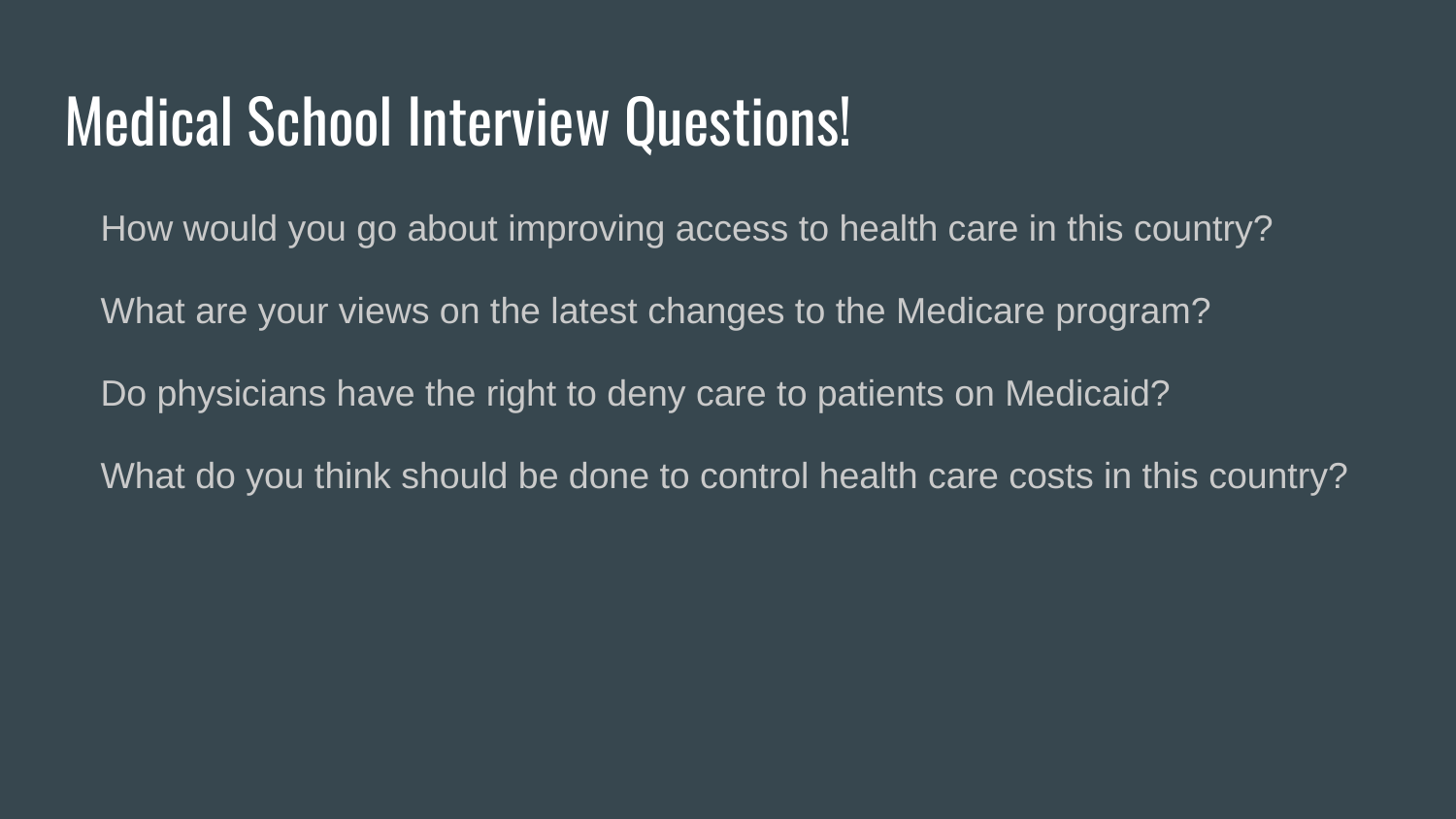

# Medical School Interview Questions!
How would you go about improving access to health care in this country?
What are your views on the latest changes to the Medicare program?
Do physicians have the right to deny care to patients on Medicaid?
What do you think should be done to control health care costs in this country?